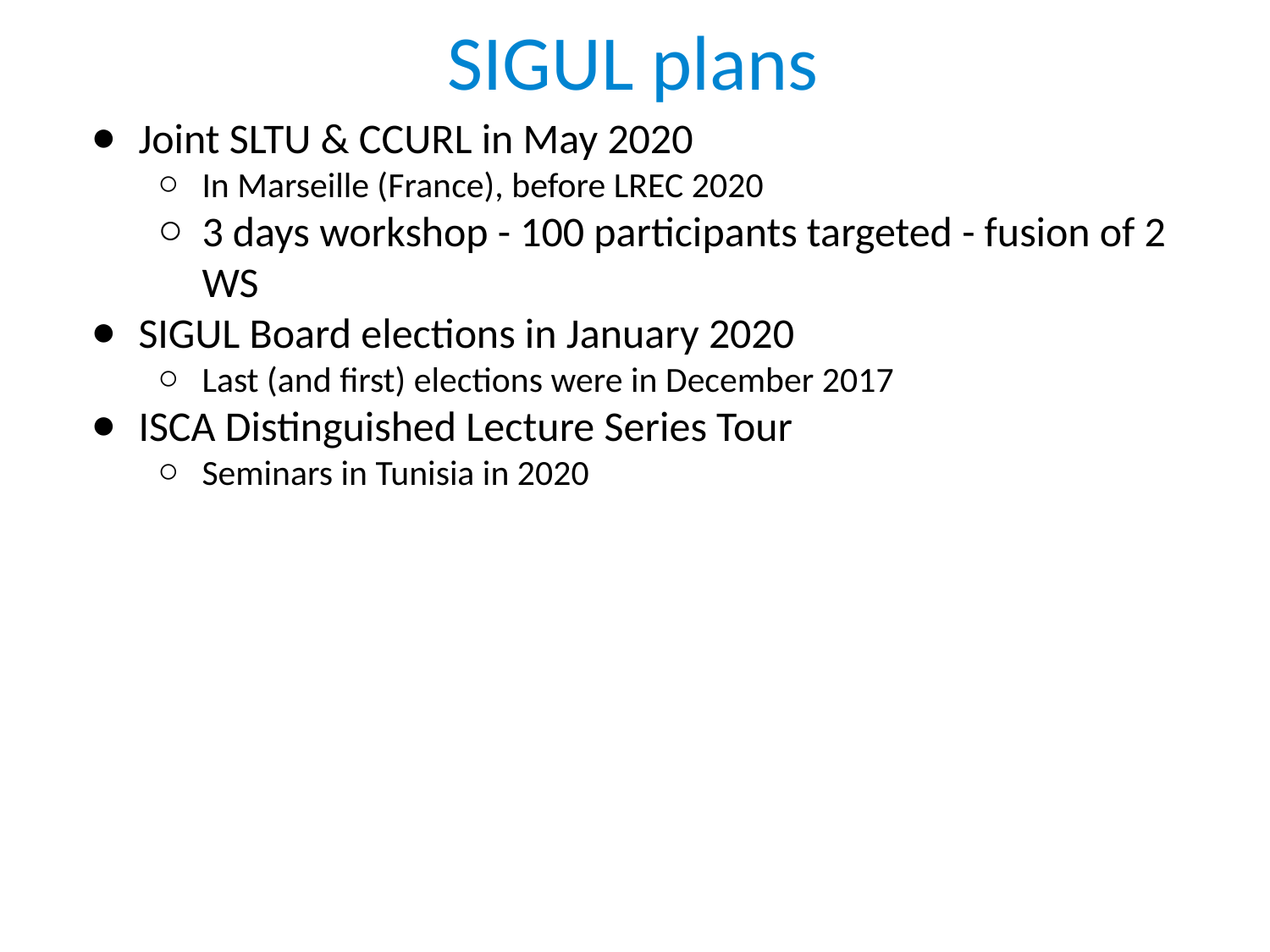

# SIGUL plans
Joint SLTU & CCURL in May 2020
In Marseille (France), before LREC 2020
3 days workshop - 100 participants targeted - fusion of 2 WS
SIGUL Board elections in January 2020
Last (and first) elections were in December 2017
ISCA Distinguished Lecture Series Tour
Seminars in Tunisia in 2020